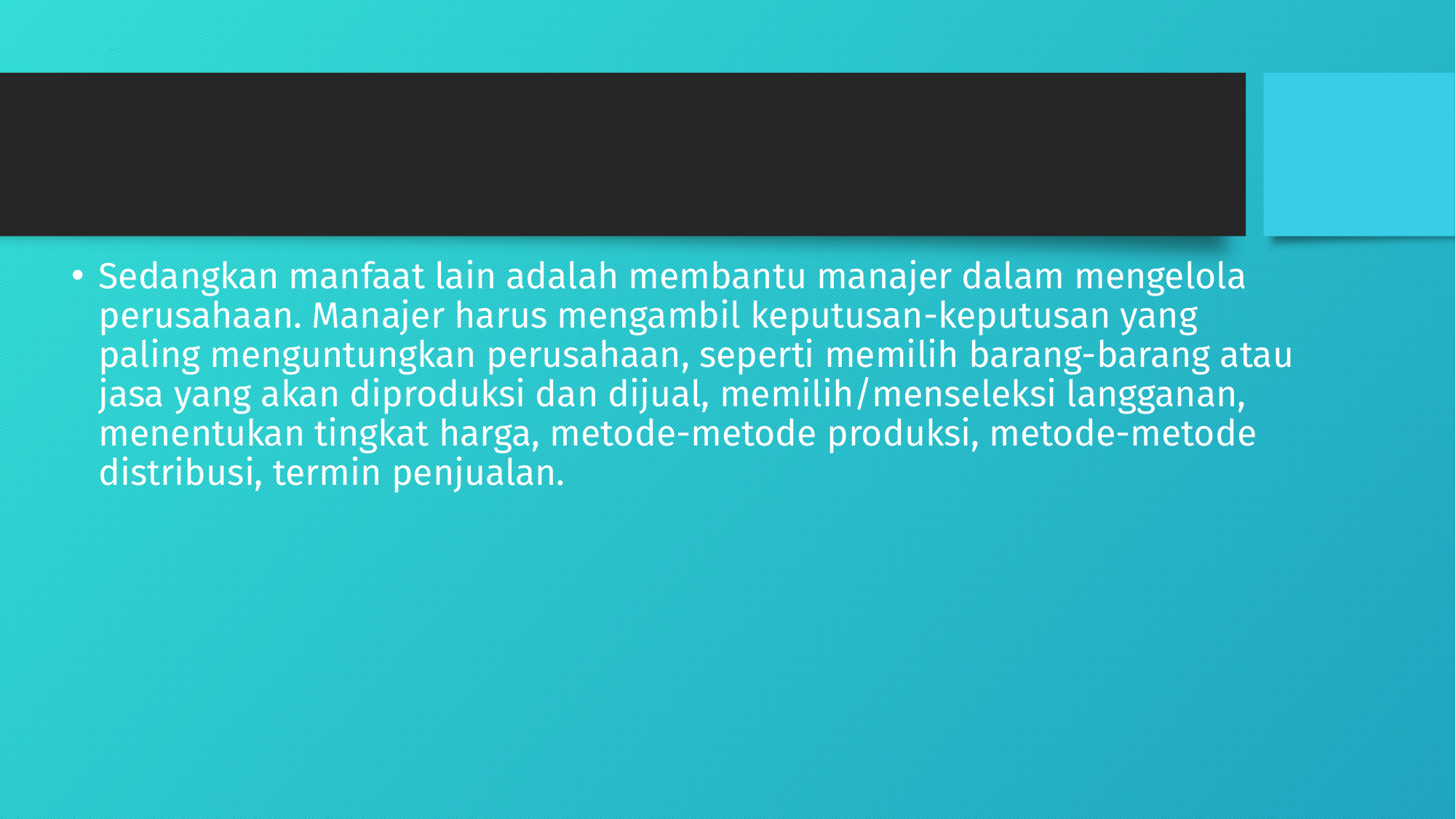

# MANFAAT ANGGARAN
Sedangkan manfaat lain adalah membantu manajer dalam mengelola perusahaan. Manajer harus mengambil keputusan-keputusan yang paling menguntungkan perusahaan, seperti memilih barang-barang atau jasa yang akan diproduksi dan dijual, memilih/menseleksi langganan, menentukan tingkat harga, metode-metode produksi, metode-metode distribusi, termin penjualan.